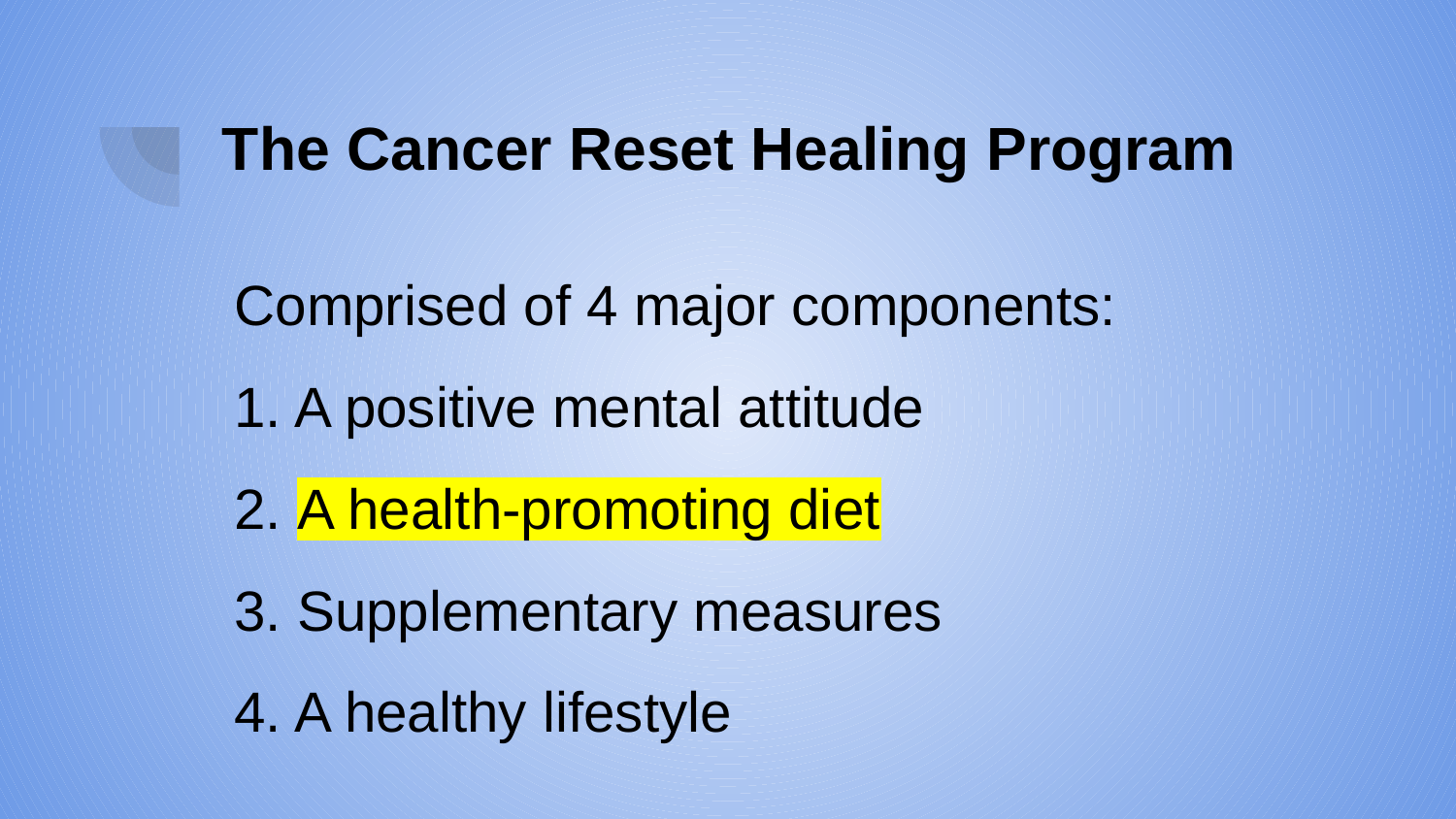

# The Cancer Reset Healing Program
Comprised of 4 major components:
1. A positive mental attitude
2. A health-promoting diet
3. Supplementary measures
4. A healthy lifestyle